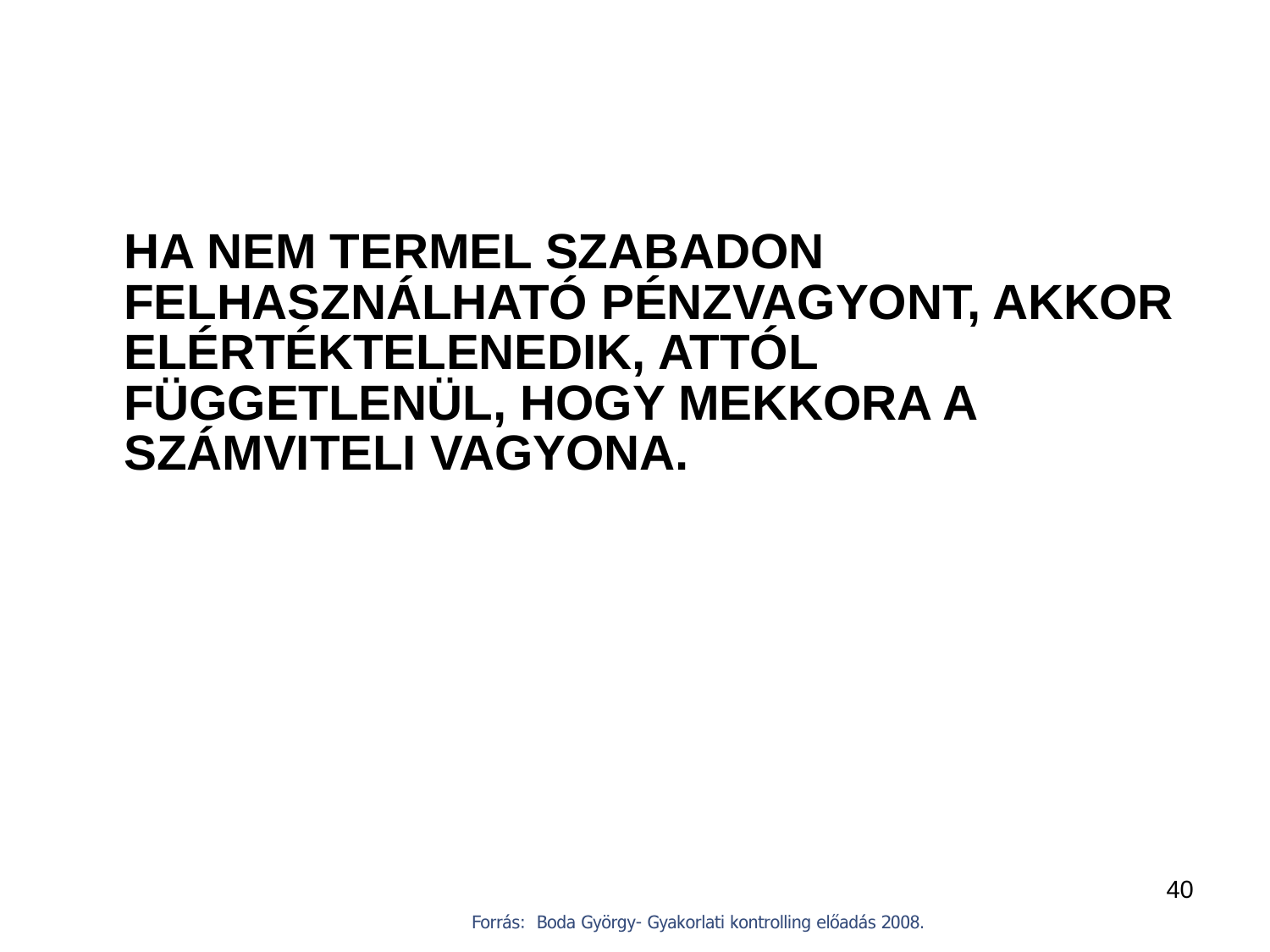

HA NEM TERMEL SZABADON FELHASZNÁLHATÓ PÉNZVAGYONT, AKKOR ELÉRTÉKTELENEDIK, ATTÓL FÜGGETLENÜL, HOGY MEKKORA A SZÁMVITELI VAGYONA.
40
Forrás:  Boda György- Gyakorlati kontrolling előadás 2008.